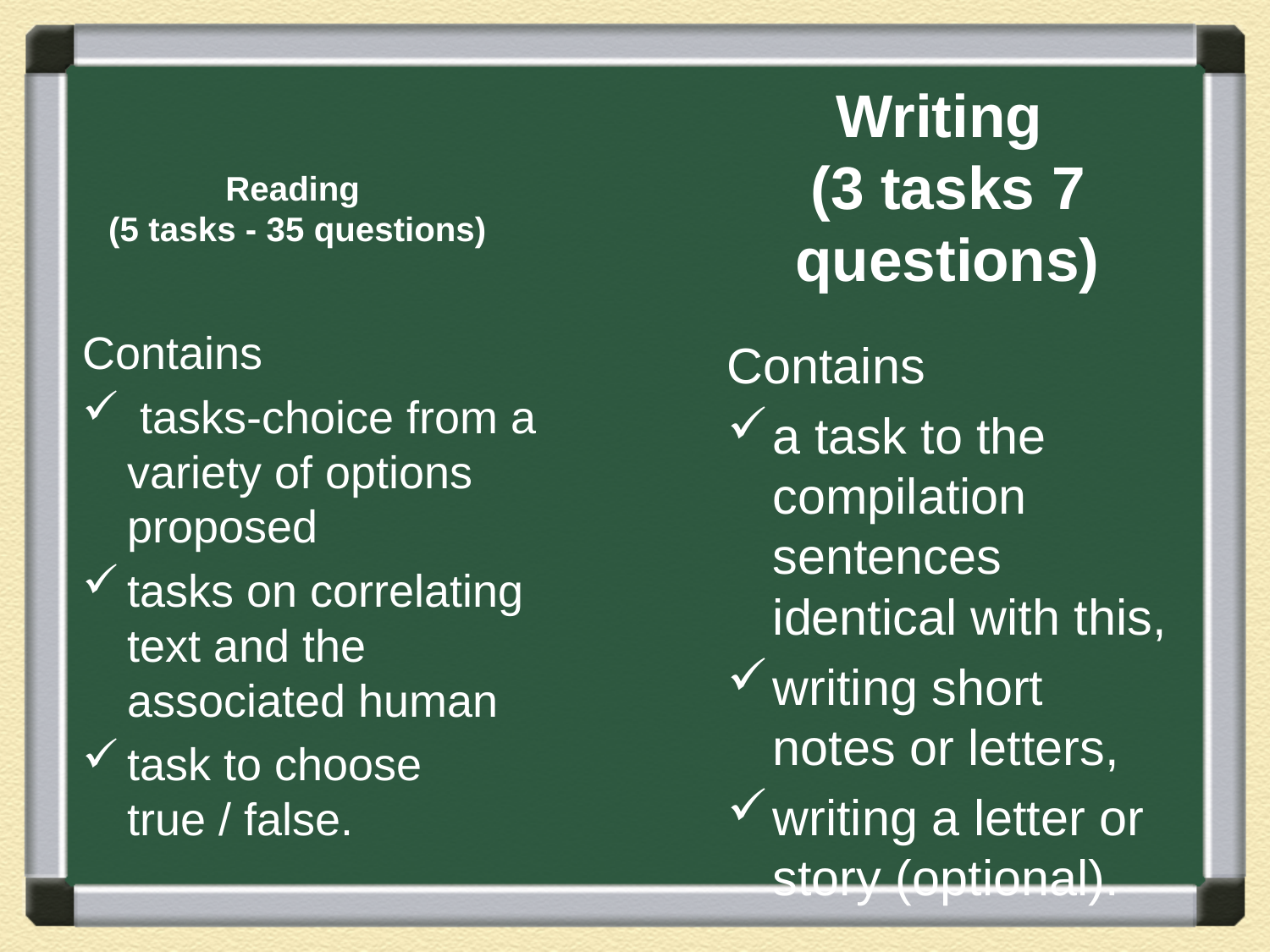

Writing
(3 tasks 7 questions)

# Reading (5 tasks - 35 questions)
Contains
 tasks-choice from a variety of options proposed
tasks on correlating text and the associated human
task to choose true / false.
Contains
a task to the compilation sentences identical with this,
writing short notes or letters,
writing a letter or story (optional).